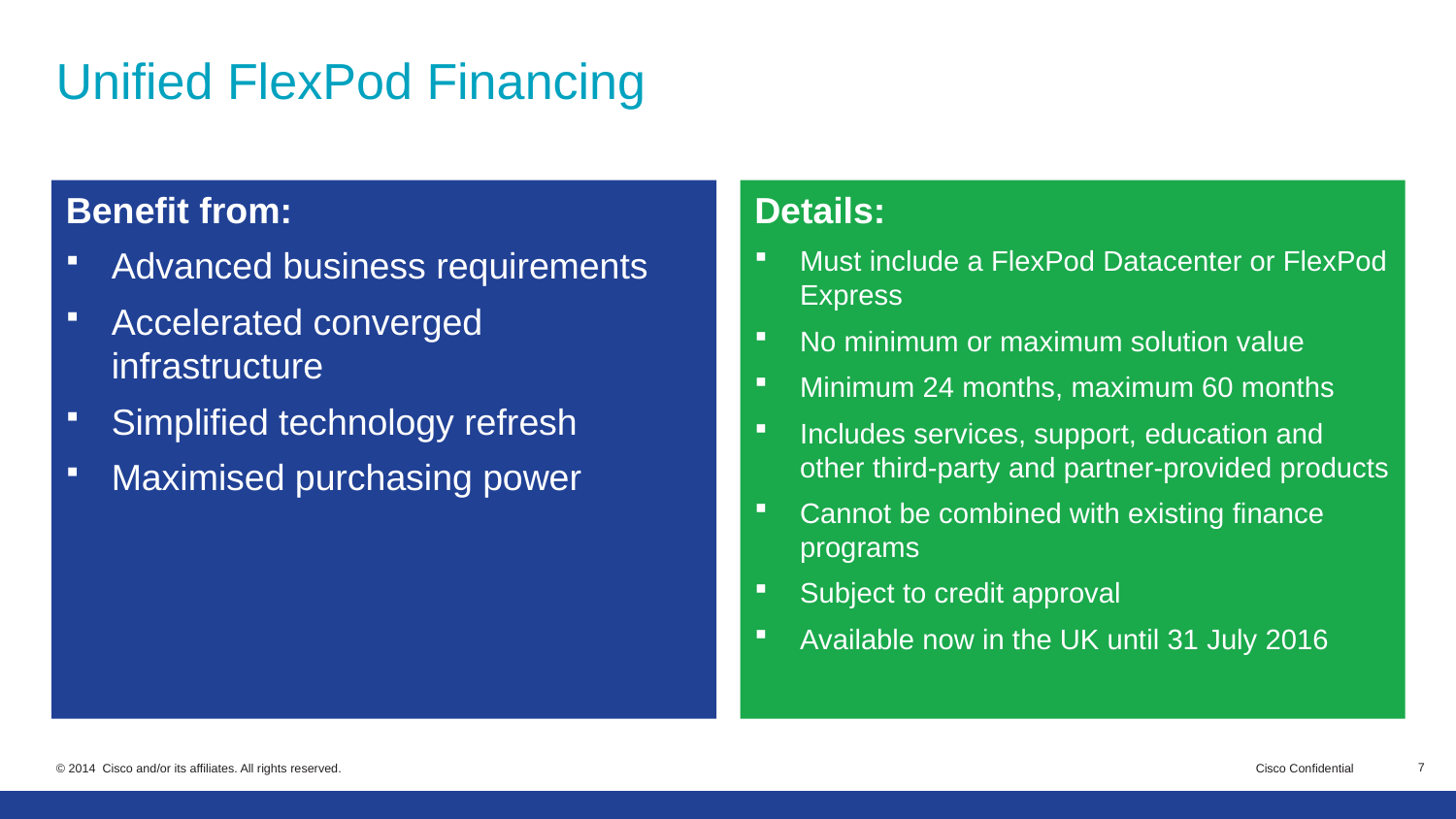

# Unified FlexPod Financing
Benefit from:
Advanced business requirements
Accelerated converged infrastructure
Simplified technology refresh
Maximised purchasing power

Details:
Must include a FlexPod Datacenter or FlexPod Express
No minimum or maximum solution value
Minimum 24 months, maximum 60 months
Includes services, support, education and other third-party and partner-provided products
Cannot be combined with existing finance programs
Subject to credit approval
Available now in the UK until 31 July 2016